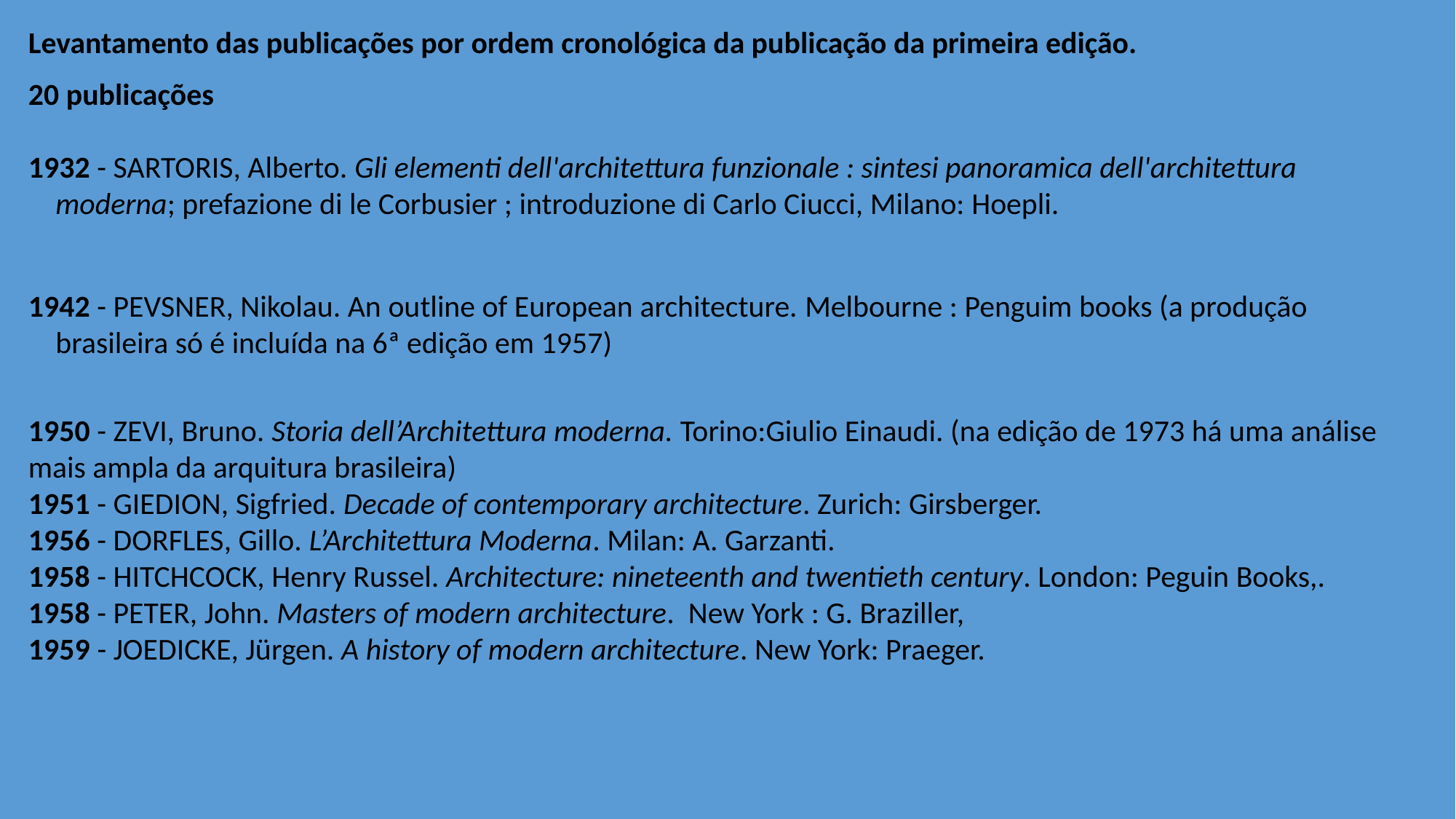

Levantamento das publicações por ordem cronológica da publicação da primeira edição.
20 publicações

1932 - SARTORIS, Alberto. Gli elementi dell'architettura funzionale : sintesi panoramica dell'architettura moderna; prefazione di le Corbusier ; introduzione di Carlo Ciucci, Milano: Hoepli.

1942 - PEVSNER, Nikolau. An outline of European architecture. Melbourne : Penguim books (a produção brasileira só é incluída na 6ª edição em 1957)

1950 - ZEVI, Bruno. Storia dell’Architettura moderna. Torino:Giulio Einaudi. (na edição de 1973 há uma análise mais ampla da arquitura brasileira)
1951 - GIEDION, Sigfried. Decade of contemporary architecture. Zurich: Girsberger.
1956 - DORFLES, Gillo. L’Architettura Moderna. Milan: A. Garzanti.
1958 - HITCHCOCK, Henry Russel. Architecture: nineteenth and twentieth century. London: Peguin Books,.
1958 - PETER, John. Masters of modern architecture.  New York : G. Braziller,
1959 - JOEDICKE, Jürgen. A history of modern architecture. New York: Praeger.